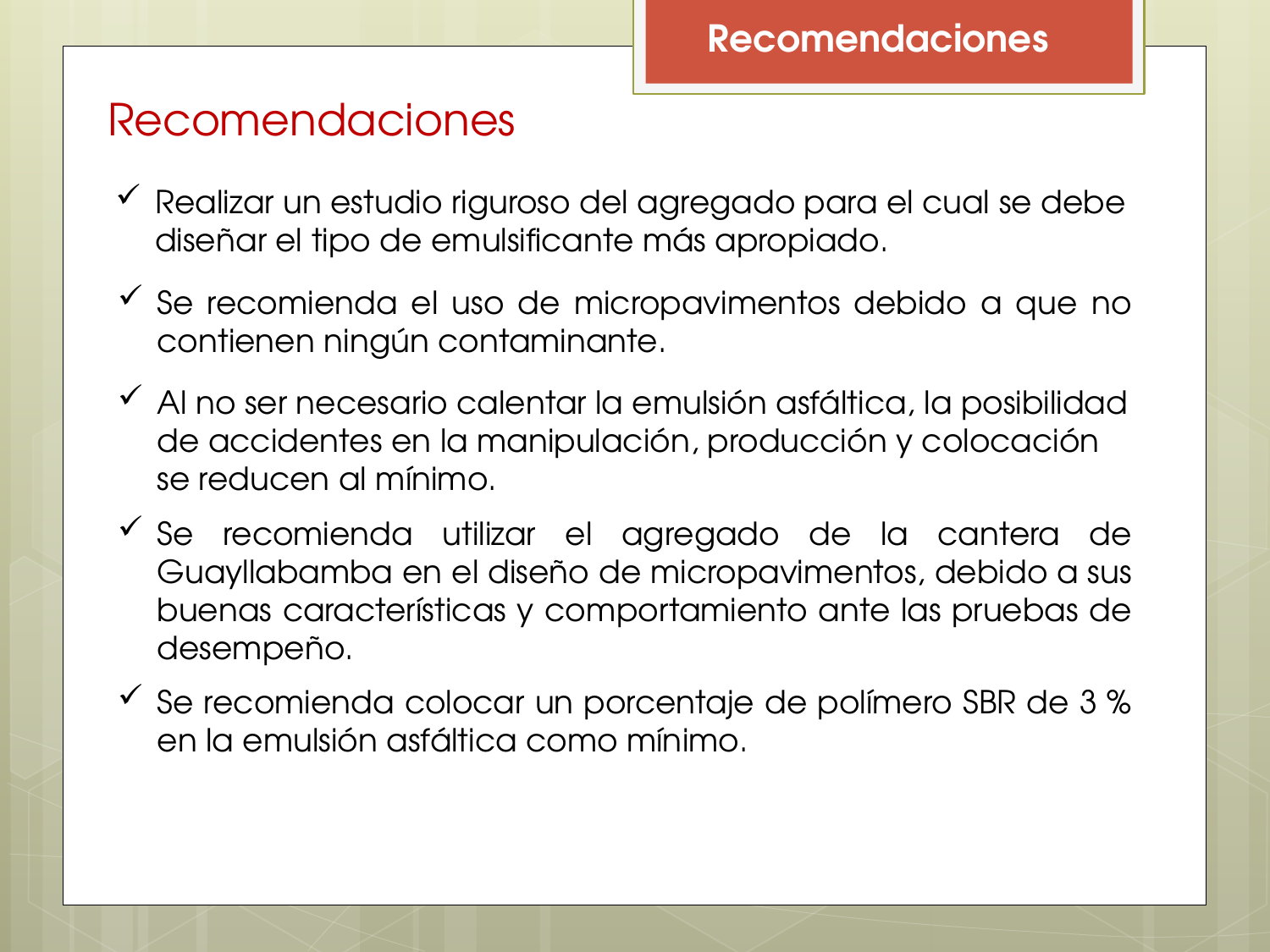

Recomendaciones
# Recomendaciones
Realizar un estudio riguroso del agregado para el cual se debe diseñar el tipo de emulsificante más apropiado.
Se recomienda el uso de micropavimentos debido a que no contienen ningún contaminante.
Al no ser necesario calentar la emulsión asfáltica, la posibilidad de accidentes en la manipulación, producción y colocación se reducen al mínimo.
Se recomienda utilizar el agregado de la cantera de Guayllabamba en el diseño de micropavimentos, debido a sus buenas características y comportamiento ante las pruebas de desempeño.
Se recomienda colocar un porcentaje de polímero SBR de 3 % en la emulsión asfáltica como mínimo.